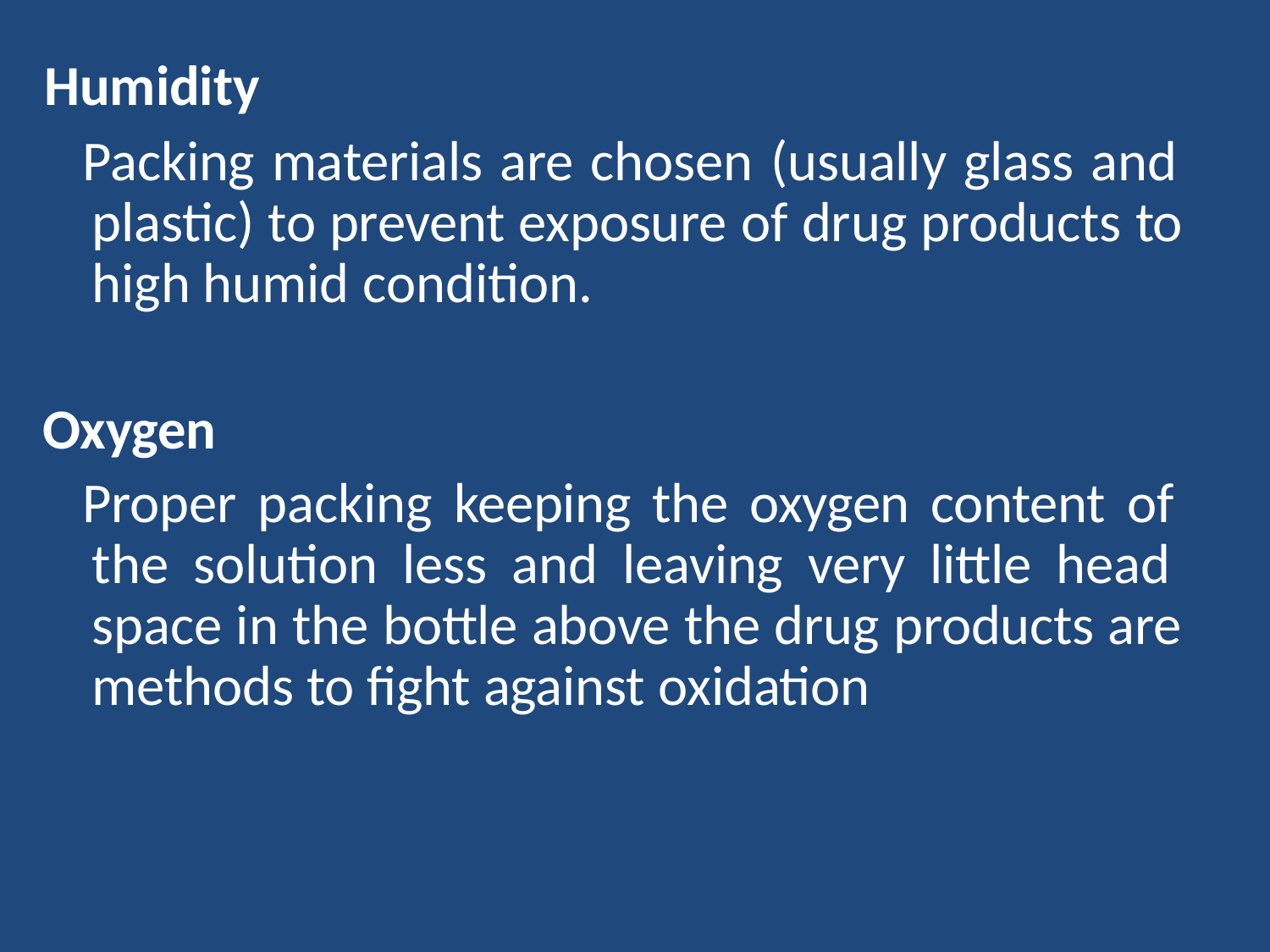

Humidity
Packing materials are chosen (usually glass and  plastic) to prevent exposure of drug products to  high humid condition.

Oxygen
Proper packing keeping the oxygen content of  the solution less and leaving very little head  space in the bottle above the drug products are  methods to fight against oxidation